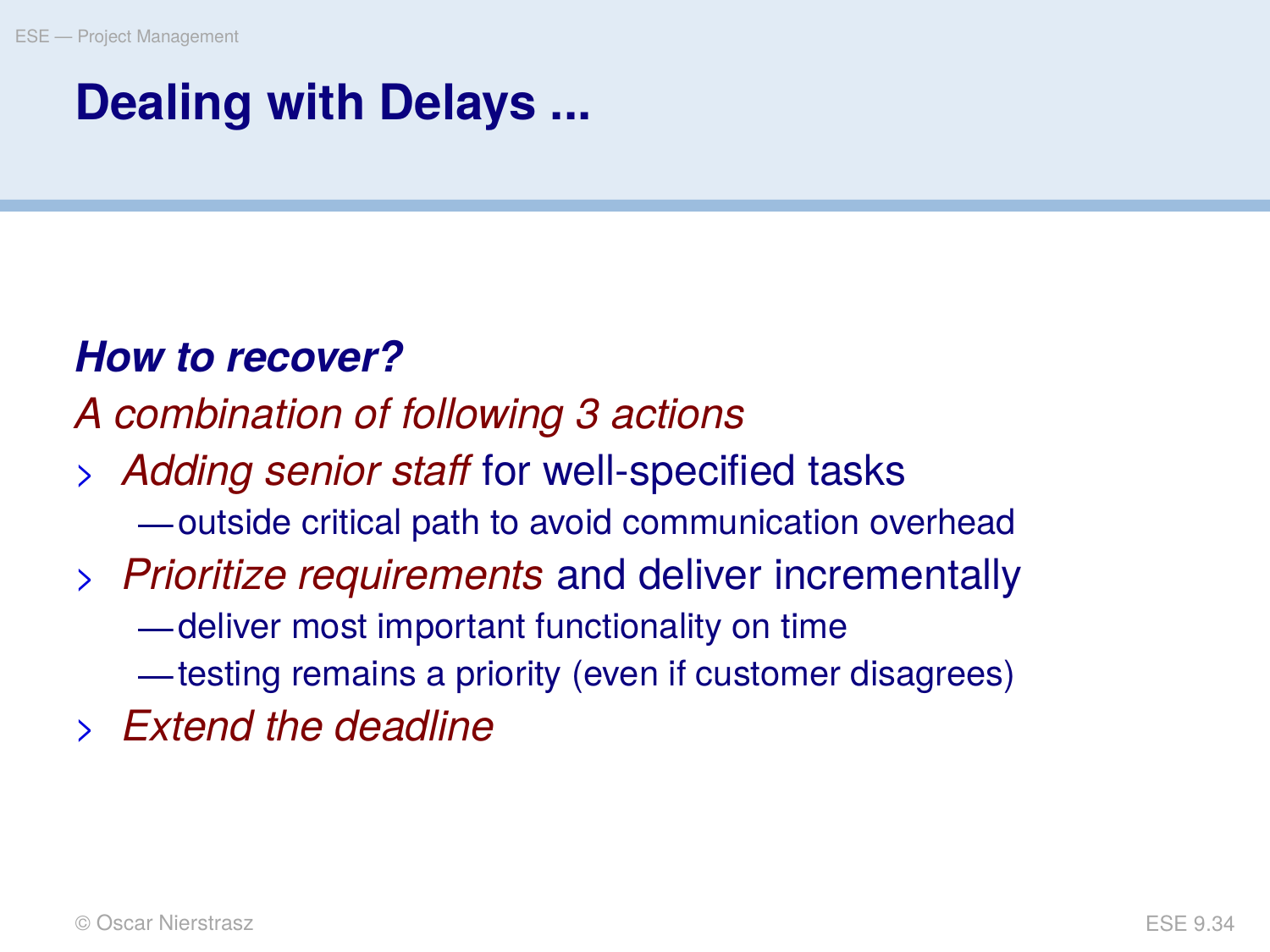

ESE — Project Management
# Dealing with Delays ...
How to recover?
A combination of following 3 actions
Adding senior staff for well-specified tasks
outside critical path to avoid communication overhead
Prioritize requirements and deliver incrementally
deliver most important functionality on time
testing remains a priority (even if customer disagrees)
Extend the deadline
© Oscar Nierstrasz
ESE 9.34